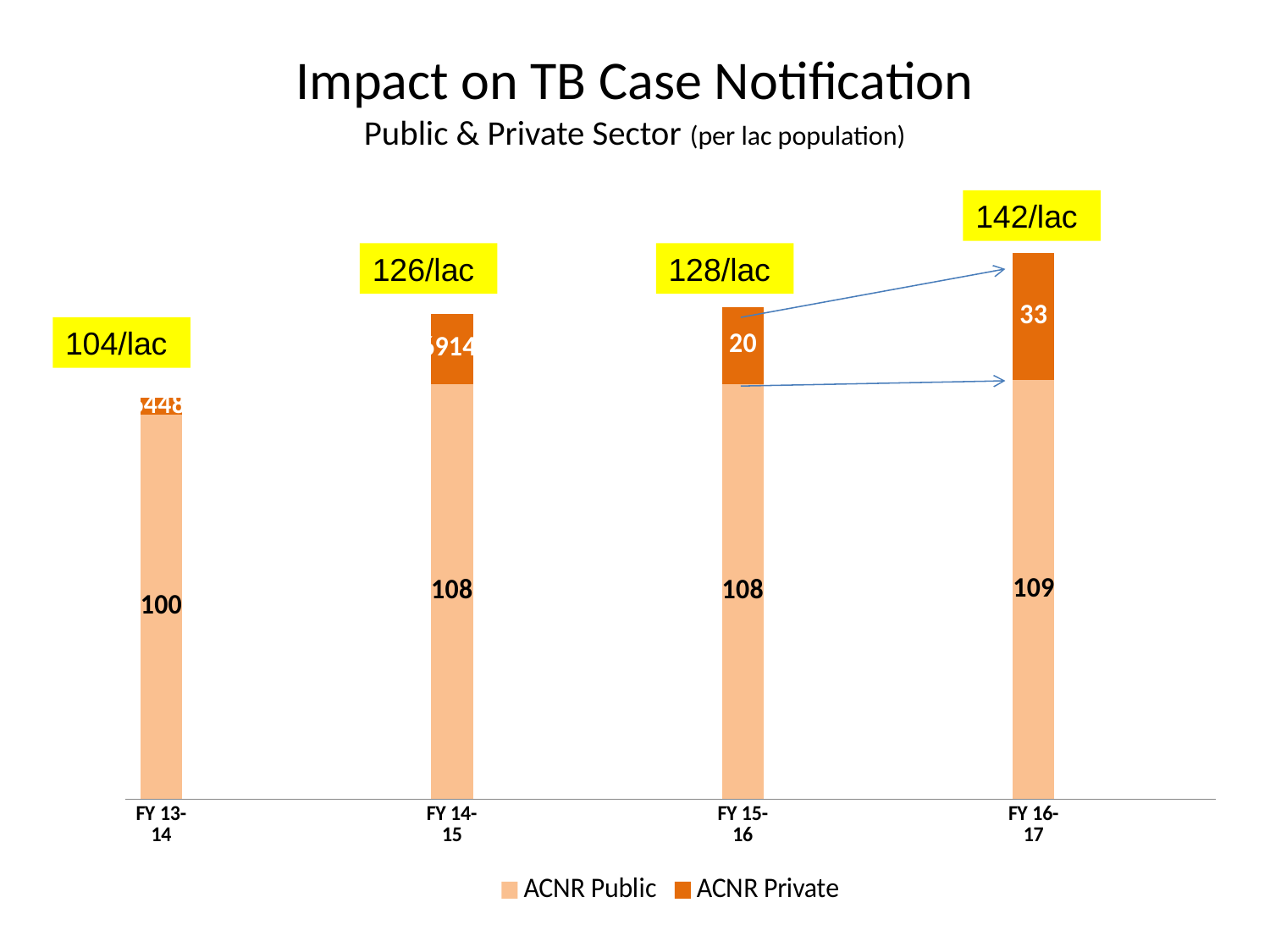

# Impact on TB Case Notification Public & Private Sector (per lac population)

### Chart

| Category | Financial Year | ACNR Public | ACNR Private |
|---|---|---|---|
| FY 13-14 | 0.0 | 100.0 | 4.483764483255106 |
|  | None | None | None |
|  | None | None | None |
|  | None | None | None |
| FY 14-15 | 0.0 | 108.0 | 18.260691444701507 |
|  | None | None | None |
|  | None | None | None |
|  | None | None | None |
| FY 15-16 | 0.0 | 108.0 | 20.0 |
|  | None | None | None |
|  | None | None | None |
|  | None | None | None |
| FY 16-17 | 0.0 | 109.0 | 33.0 |
142/lac
126/lac
128/lac
104/lac